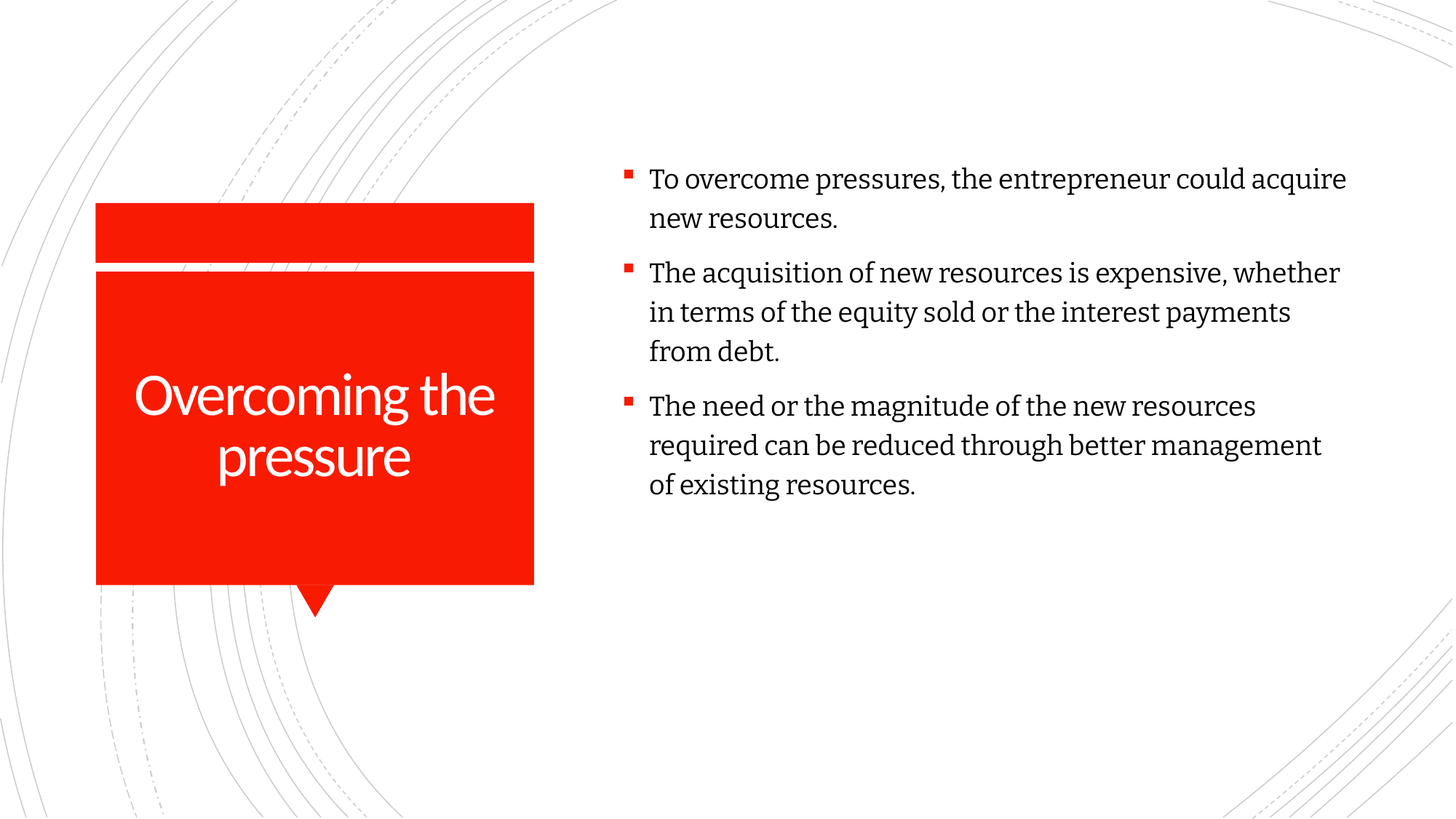

To overcome pressures, the entrepreneur could acquire new resources.
The acquisition of new resources is expensive, whether in terms of the equity sold or the interest payments from debt.
The need or the magnitude of the new resources required can be reduced through better management of existing resources.

# Overcoming the pressure